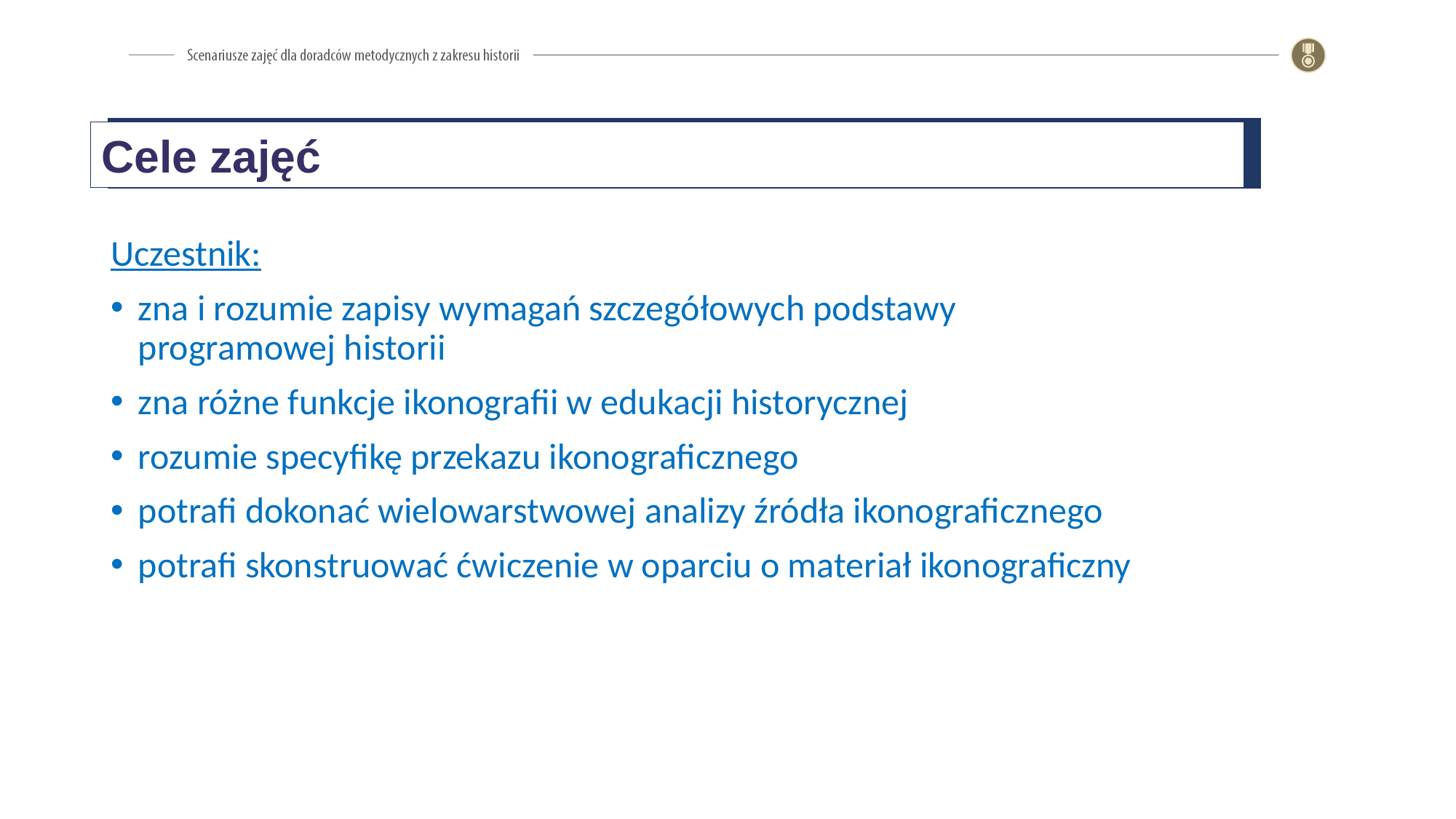

Cele zajęć
Uczestnik:
zna i rozumie zapisy wymagań szczegółowych podstawy programowej historii
zna różne funkcje ikonografii w edukacji historycznej
rozumie specyfikę przekazu ikonograficznego
potrafi dokonać wielowarstwowej analizy źródła ikonograficznego
potrafi skonstruować ćwiczenie w oparciu o materiał ikonograficzny